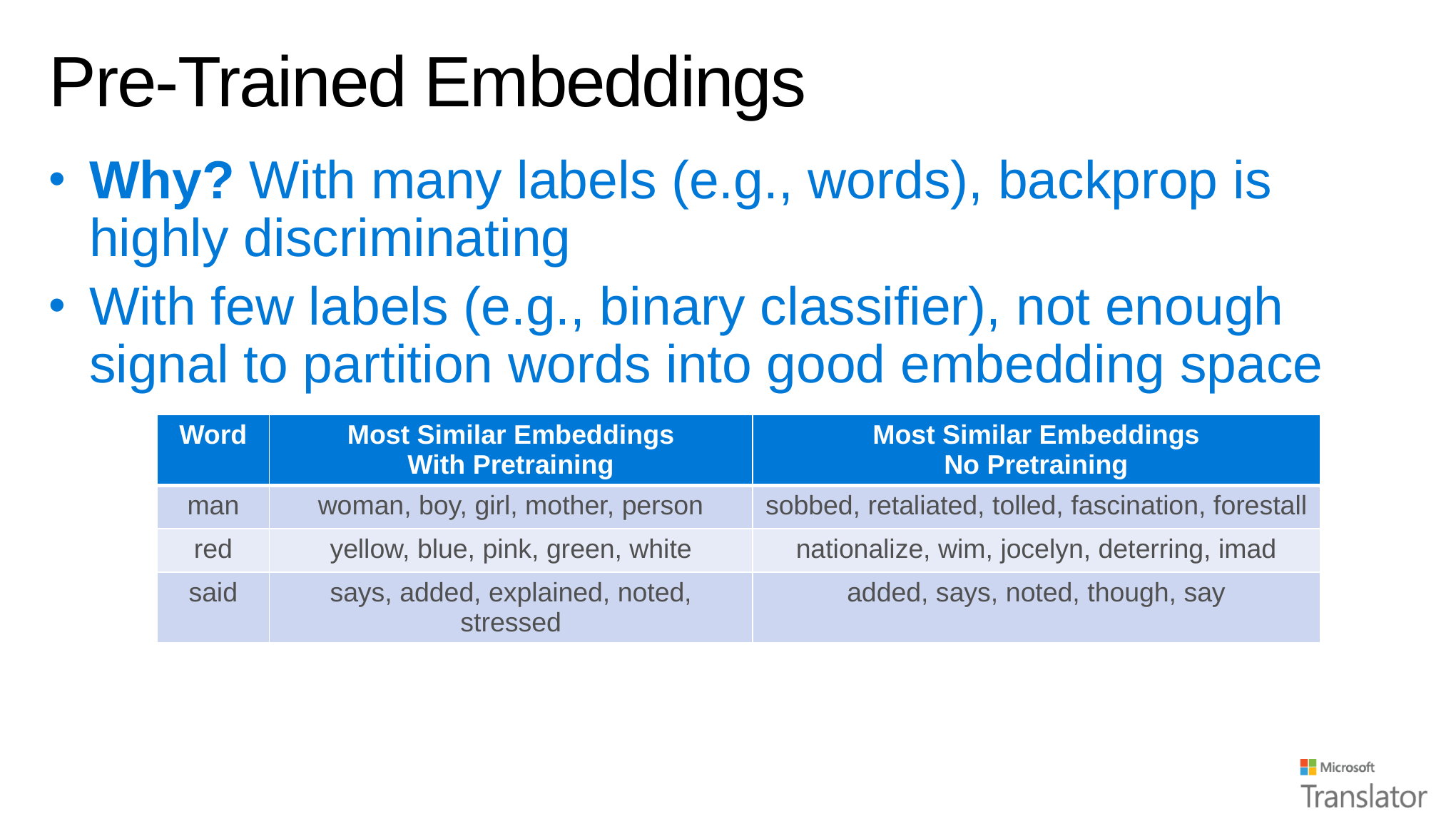

# Pre-Trained Embeddings
Why? With many labels (e.g., words), backprop is highly discriminating
With few labels (e.g., binary classifier), not enough signal to partition words into good embedding space
| Word | Most Similar Embeddings With Pretraining | Most Similar Embeddings No Pretraining |
| --- | --- | --- |
| man | woman, boy, girl, mother, person | sobbed, retaliated, tolled, fascination, forestall |
| red | yellow, blue, pink, green, white | nationalize, wim, jocelyn, deterring, imad |
| said | says, added, explained, noted, stressed | added, says, noted, though, say |